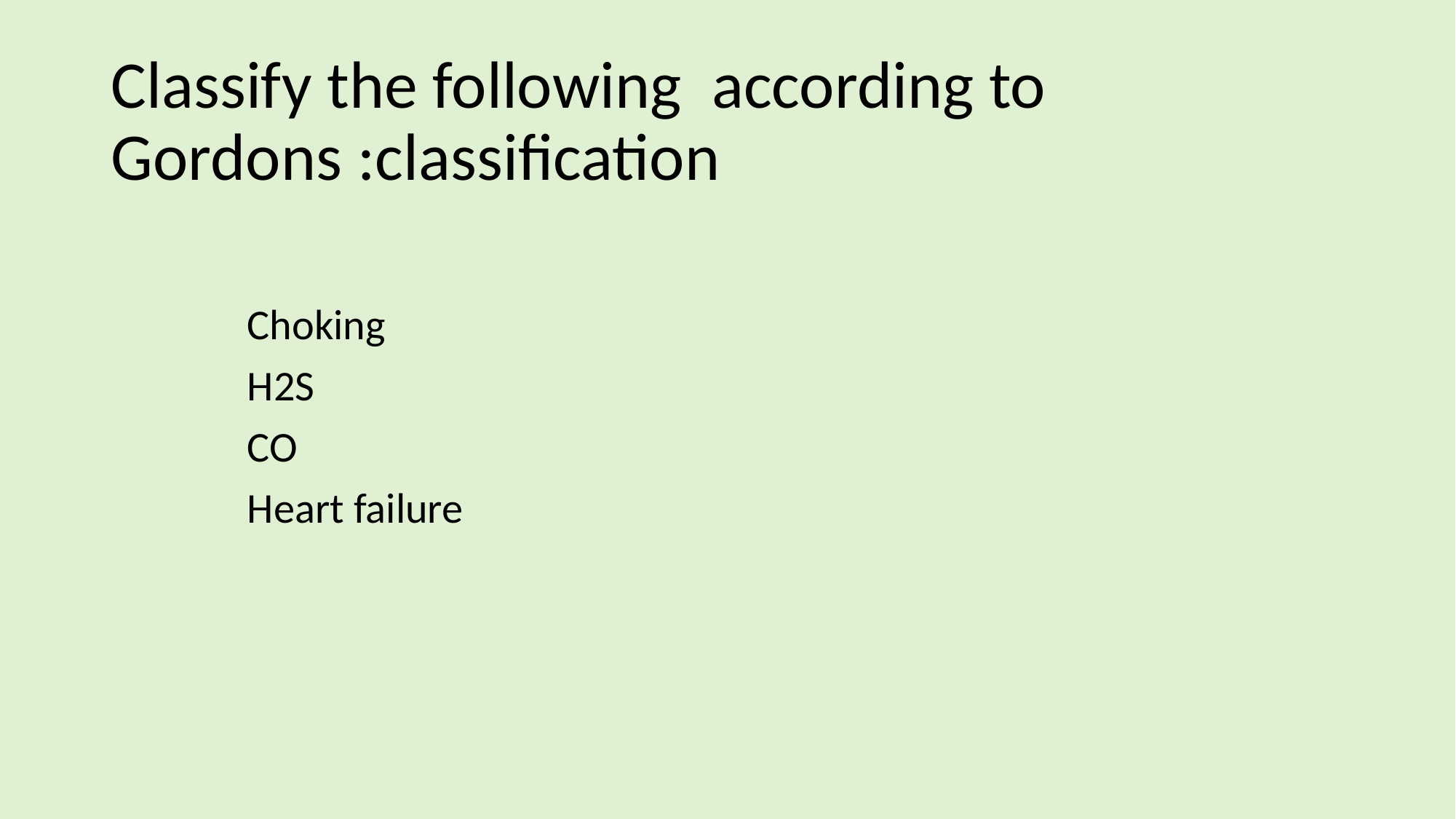

# Classify the following  according to Gordons :classification
Choking
H2S
CO
Heart failure